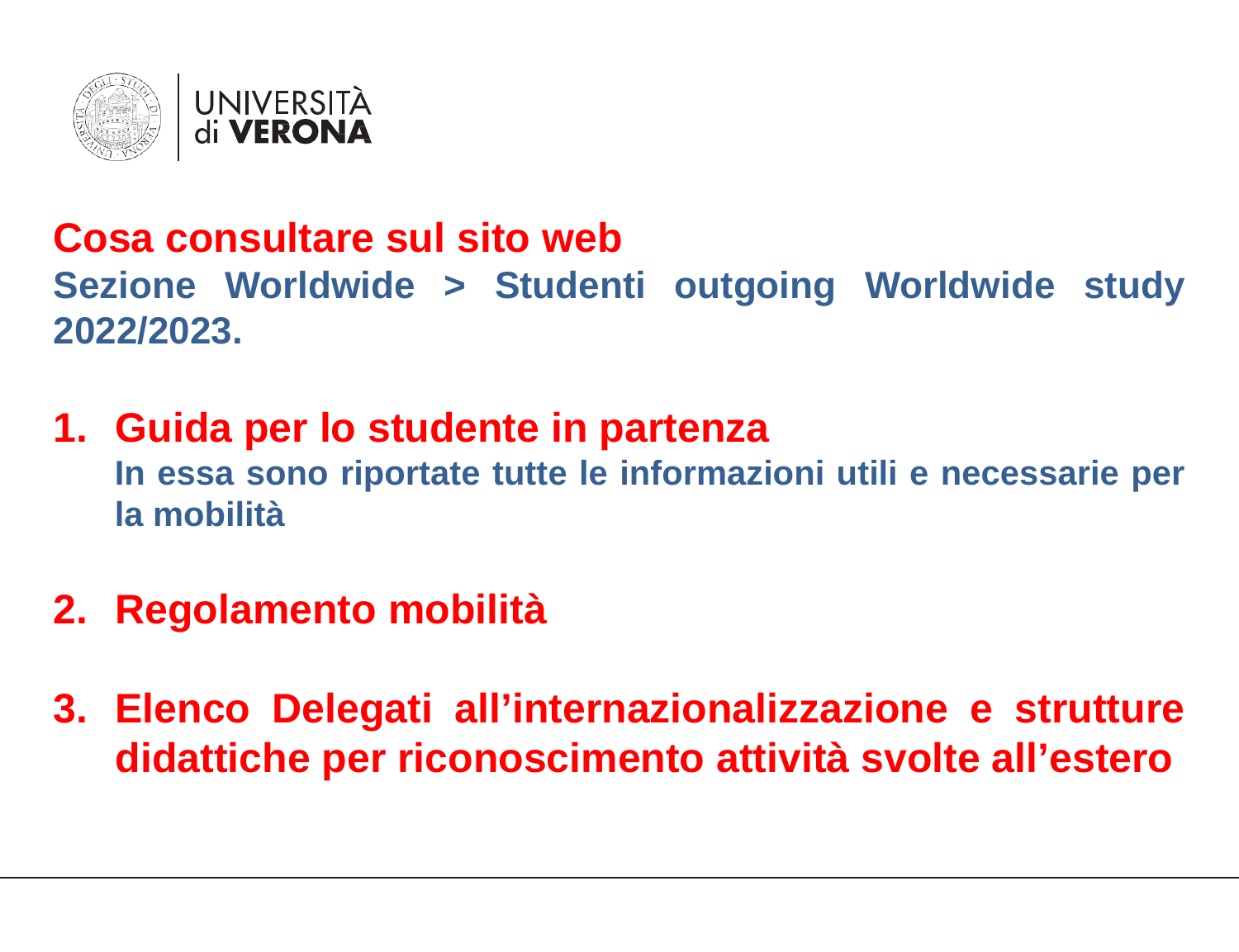

Cosa consultare sul sito web
Sezione Worldwide > Studenti outgoing Worldwide study 2022/2023.

Guida per lo studente in partenza
In essa sono riportate tutte le informazioni utili e necessarie per la mobilità

Regolamento mobilità

Elenco Delegati all’internazionalizzazione e strutture didattiche per riconoscimento attività svolte all’estero